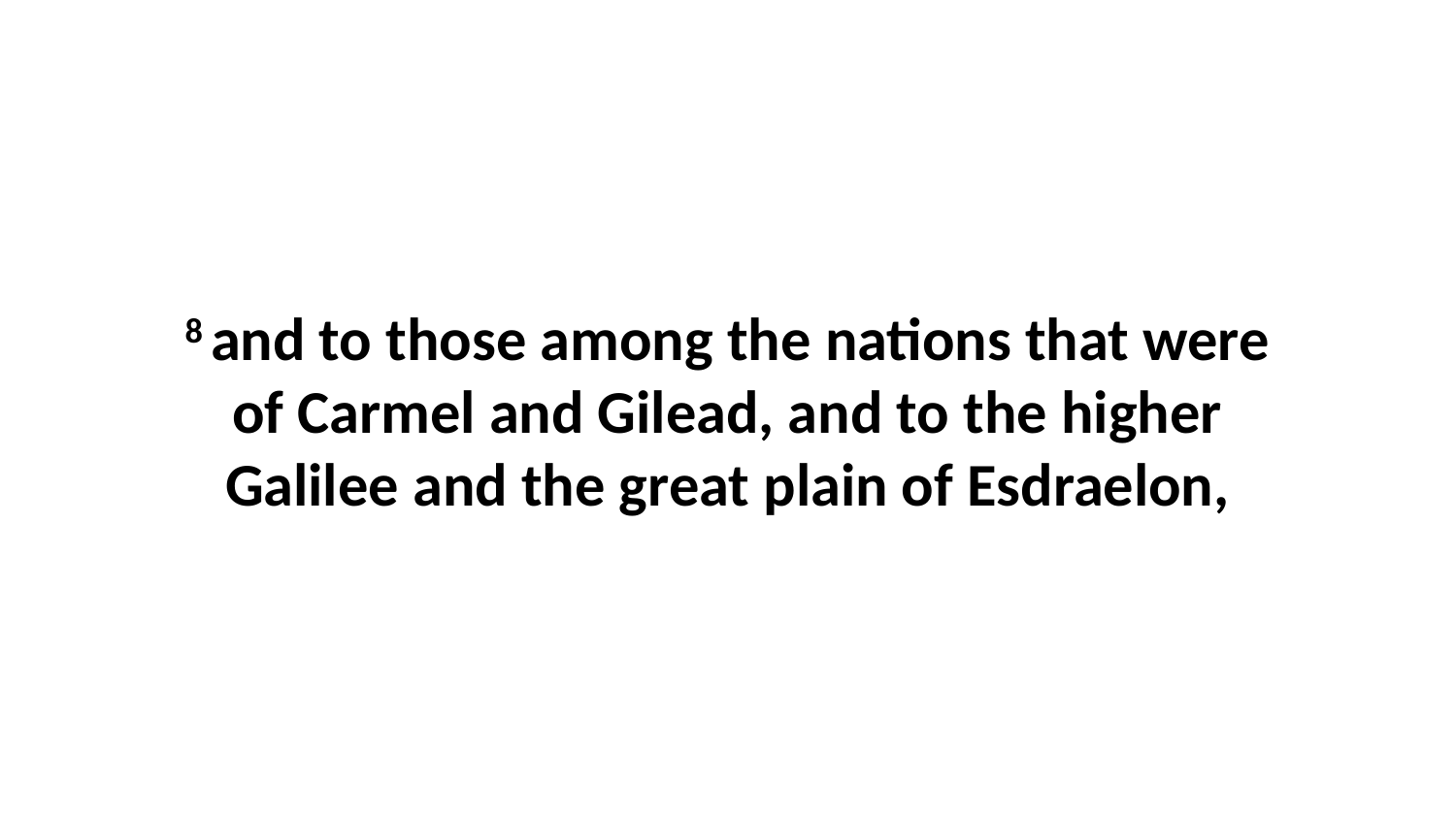

8 and to those among the nations that were of Carmel and Gilead, and to the higher Galilee and the great plain of Esdraelon,